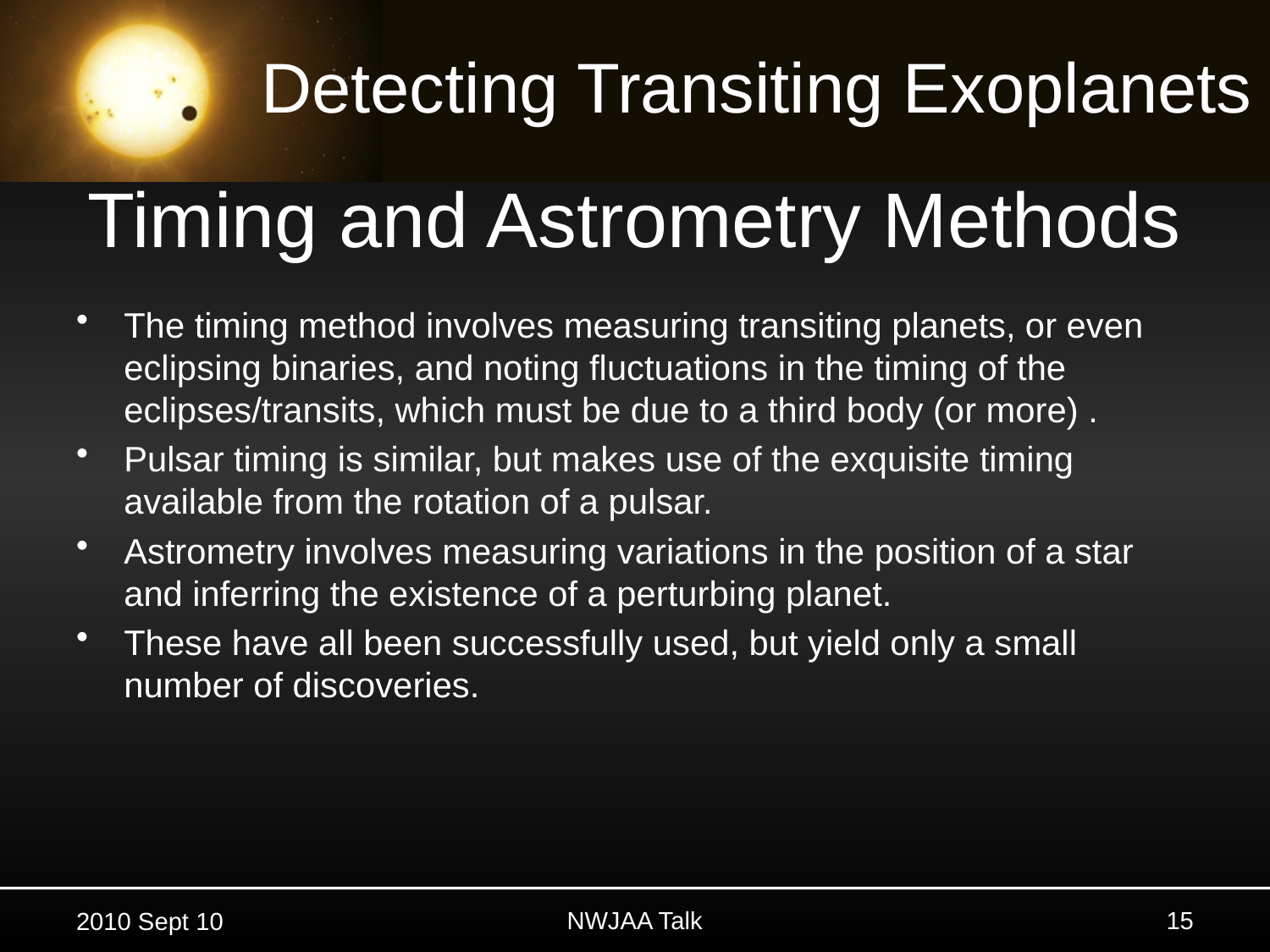

# Timing and Astrometry Methods
The timing method involves measuring transiting planets, or even eclipsing binaries, and noting fluctuations in the timing of the eclipses/transits, which must be due to a third body (or more) .
Pulsar timing is similar, but makes use of the exquisite timing available from the rotation of a pulsar.
Astrometry involves measuring variations in the position of a star and inferring the existence of a perturbing planet.
These have all been successfully used, but yield only a small number of discoveries.
15
NWJAA Talk
2010 Sept 10